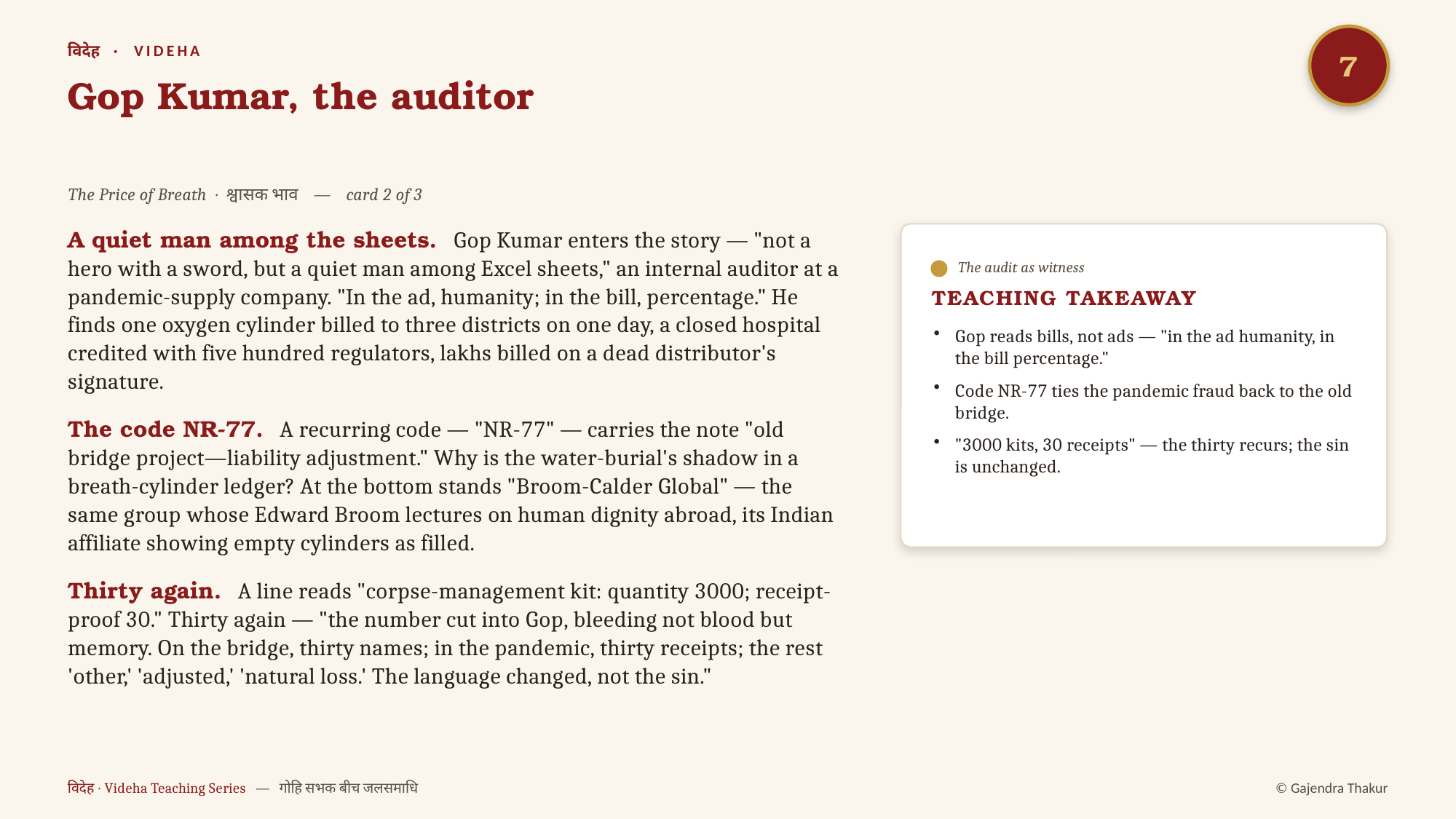

7
विदेह  ·  VIDEHA
Gop Kumar, the auditor
The Price of Breath  ·  श्वासक भाव    —    card 2 of 3
A quiet man among the sheets.  Gop Kumar enters the story — "not a hero with a sword, but a quiet man among Excel sheets," an internal auditor at a pandemic-supply company. "In the ad, humanity; in the bill, percentage." He finds one oxygen cylinder billed to three districts on one day, a closed hospital credited with five hundred regulators, lakhs billed on a dead distributor's signature.
The code NR-77.  A recurring code — "NR-77" — carries the note "old bridge project—liability adjustment." Why is the water-burial's shadow in a breath-cylinder ledger? At the bottom stands "Broom-Calder Global" — the same group whose Edward Broom lectures on human dignity abroad, its Indian affiliate showing empty cylinders as filled.
Thirty again.  A line reads "corpse-management kit: quantity 3000; receipt-proof 30." Thirty again — "the number cut into Gop, bleeding not blood but memory. On the bridge, thirty names; in the pandemic, thirty receipts; the rest 'other,' 'adjusted,' 'natural loss.' The language changed, not the sin."

The audit as witness

TEACHING TAKEAWAY
Gop reads bills, not ads — "in the ad humanity, in the bill percentage."
Code NR-77 ties the pandemic fraud back to the old bridge.
"3000 kits, 30 receipts" — the thirty recurs; the sin is unchanged.
विदेह · Videha Teaching Series   —   गोहि सभक बीच जलसमाधि
© Gajendra Thakur